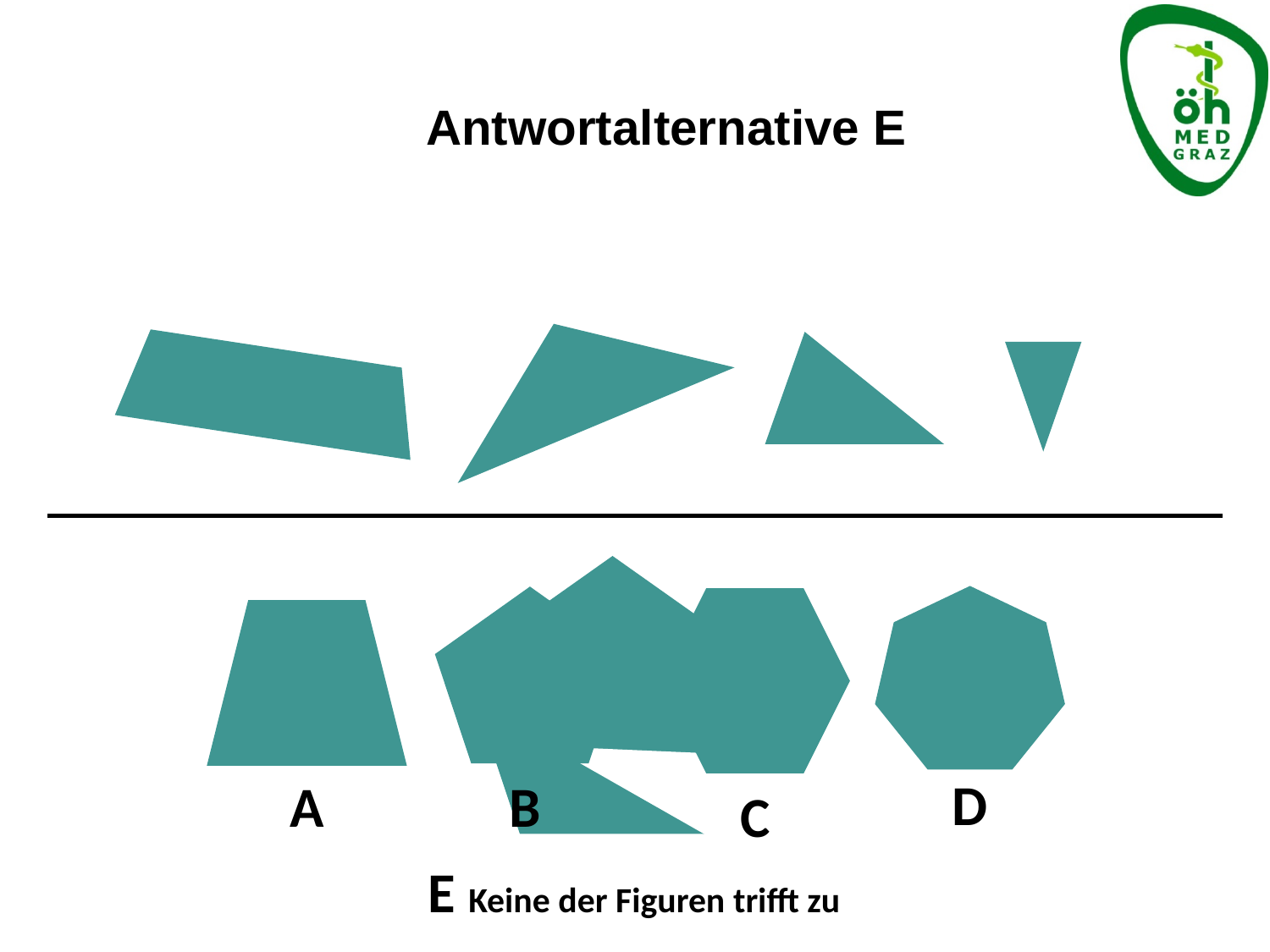

Antwortalternative E

D
A
B
C
E Keine der Figuren trifft zu